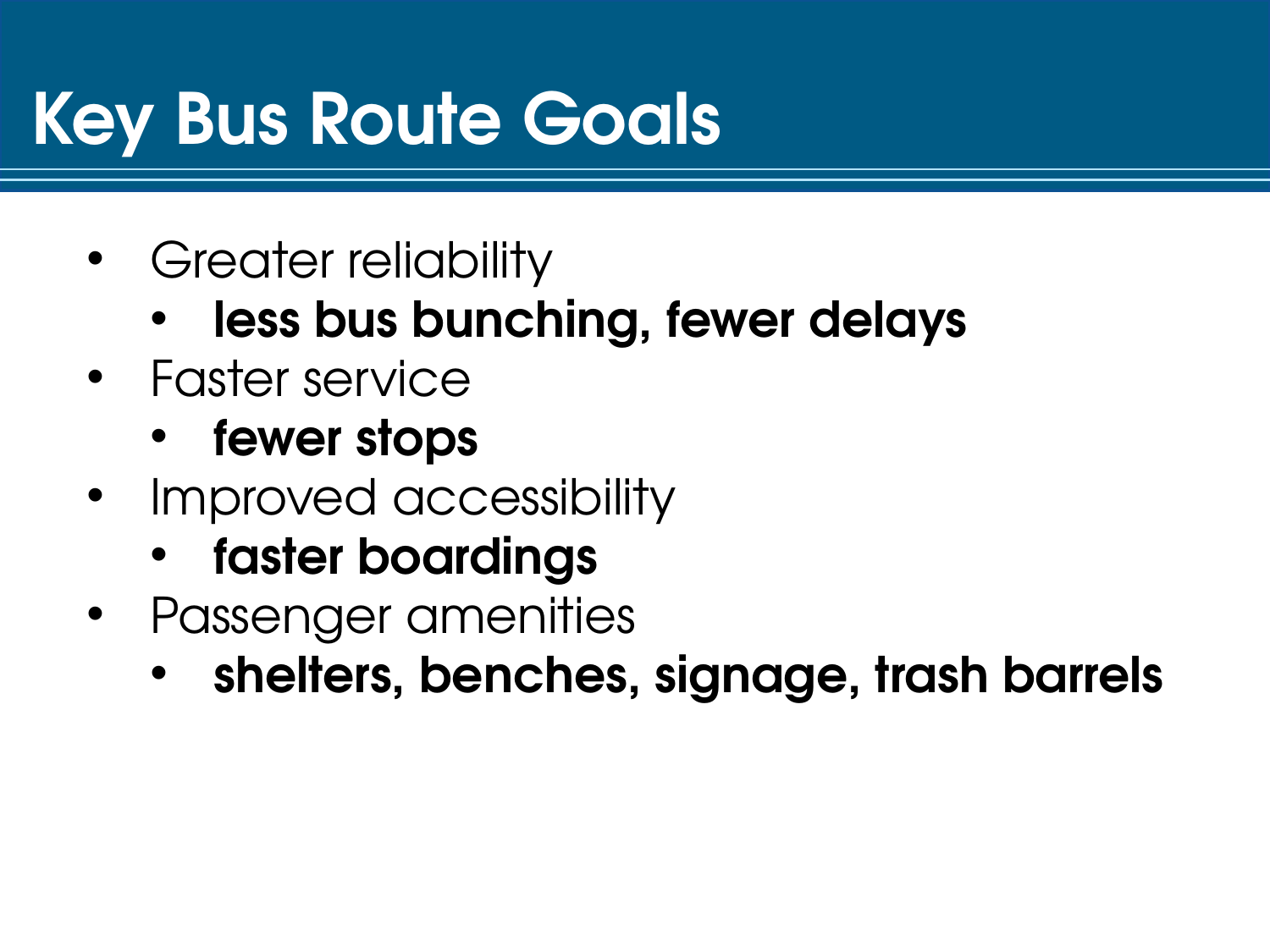

# Key Bus Route Goals
Greater reliability
less bus bunching, fewer delays
Faster service
fewer stops
Improved accessibility
faster boardings
Passenger amenities
shelters, benches, signage, trash barrels